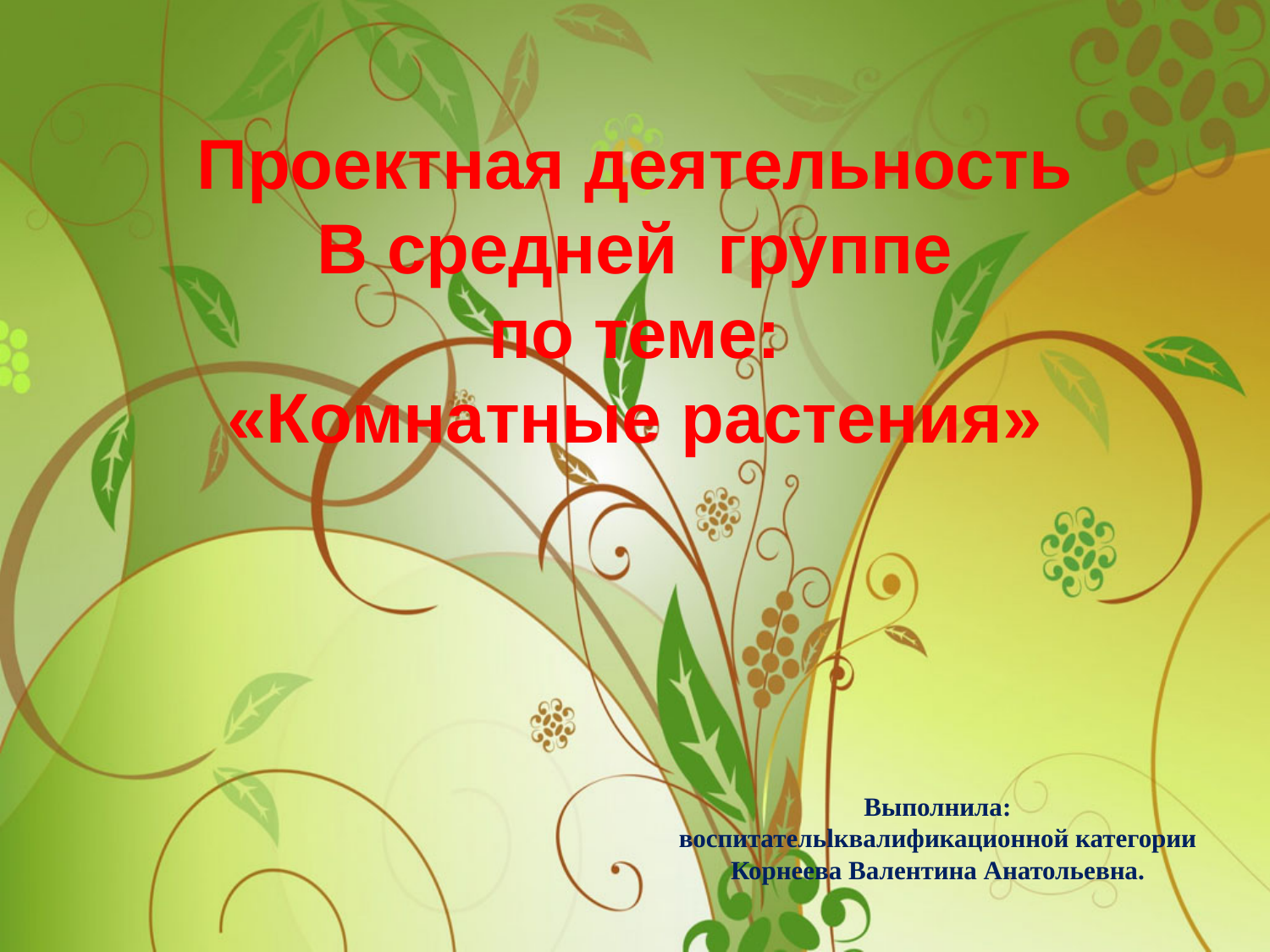

# Проектная деятельность В средней  группе по теме: «Комнатные растения»
Выполнила: воспитательlквалификационной категории Корнеева Валентина Анатольевна.